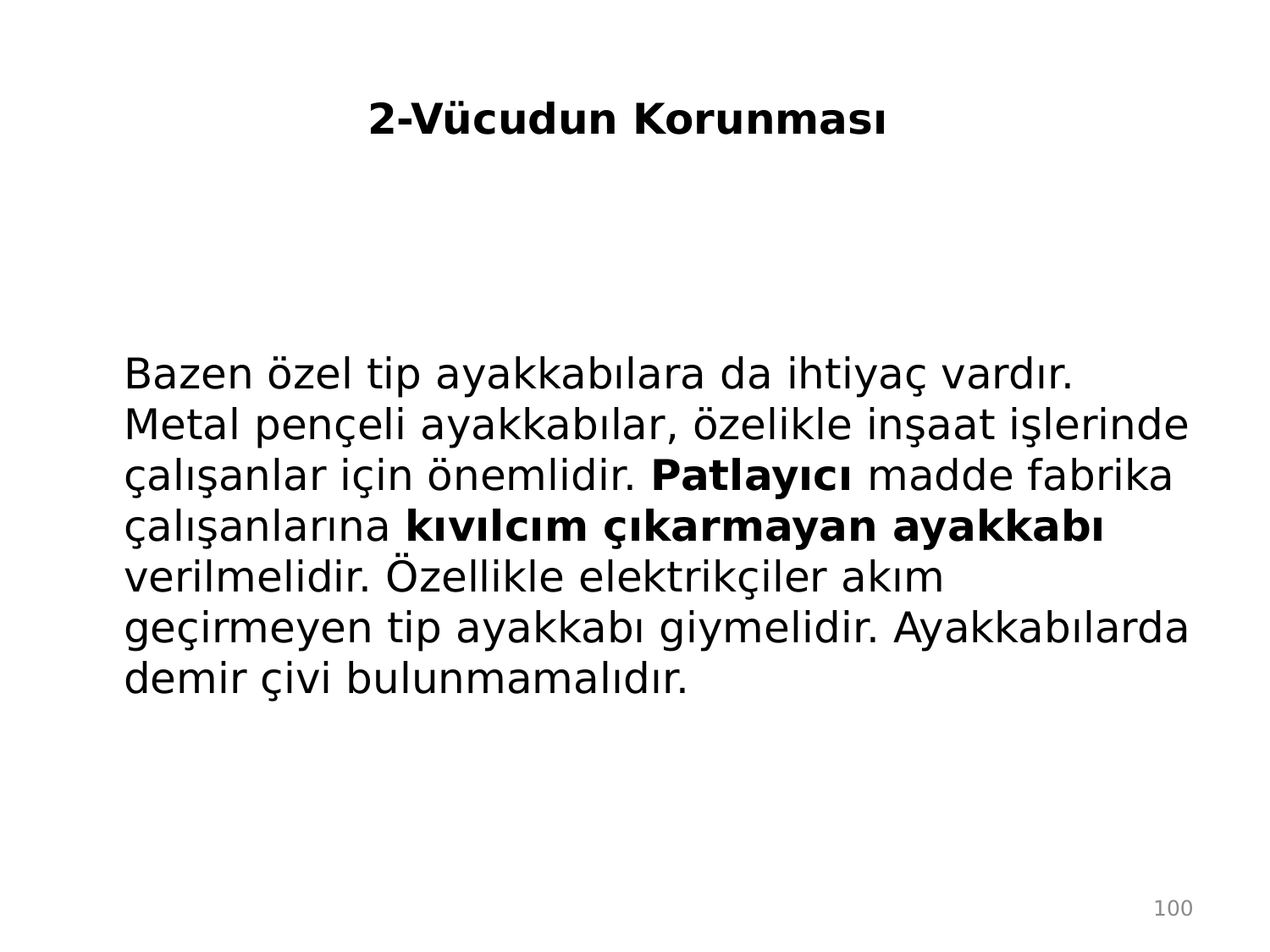

# 2-Vücudun Korunması

	Bazen özel tip ayakkabılara da ihtiyaç vardır. Metal pençeli ayakkabılar, özelikle inşaat işlerinde çalışanlar için önemlidir. Patlayıcı madde fabrika çalışanlarına kıvılcım çıkarmayan ayakkabı verilmelidir. Özellikle elektrikçiler akım geçirmeyen tip ayakkabı giymelidir. Ayakkabılarda demir çivi bulunmamalıdır.

100